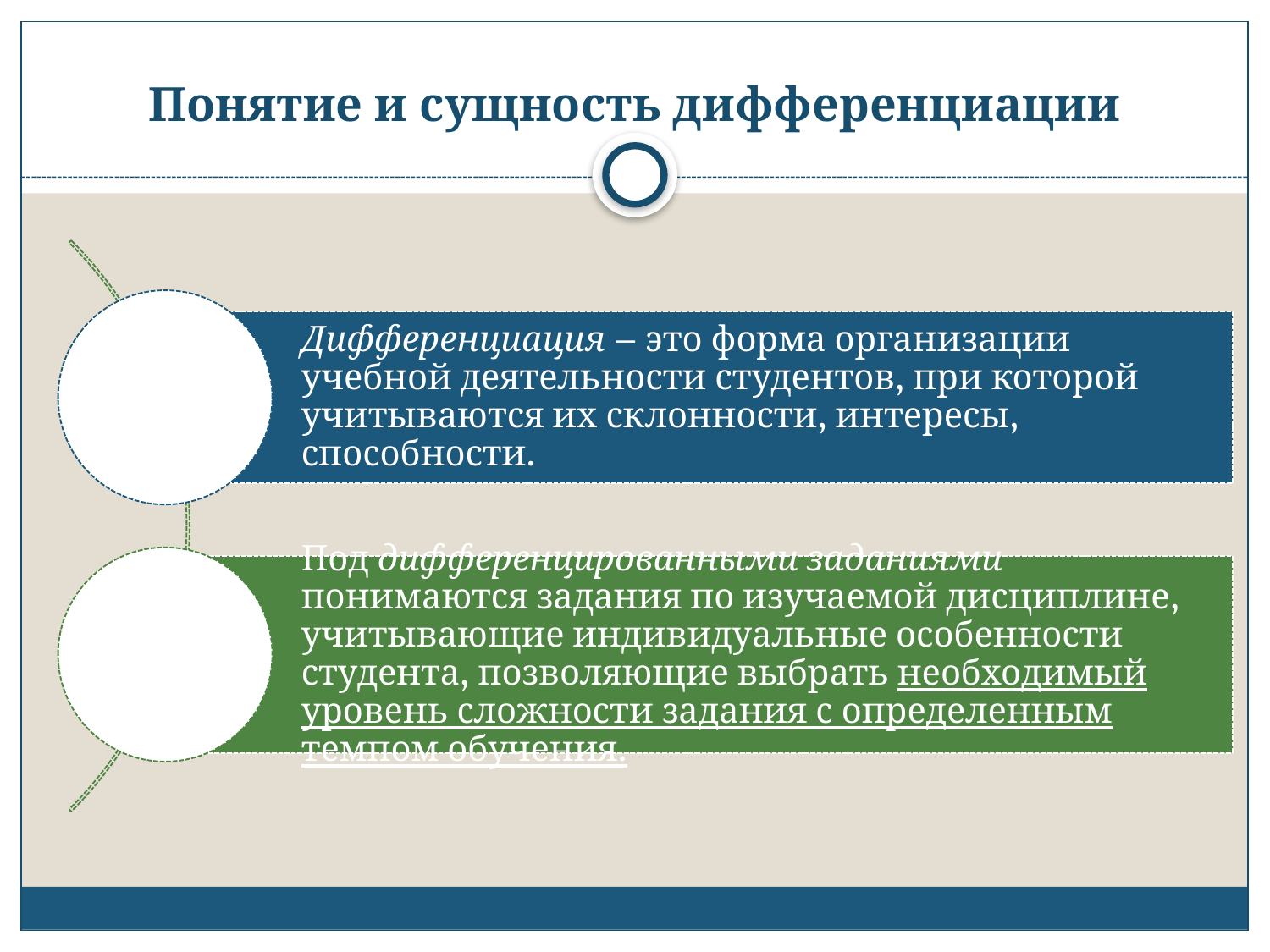

# Понятие и сущность дифференциации
Дифференциация – это форма организации учебной деятельности студентов, при которой учитываются их склонности, интересы, способности.
Под дифференцированными заданиями понимаются задания по изучаемой дисциплине, учитывающие индивидуальные особенности студента, позволяющие выбрать необходимый уровень сложности задания с определенным темпом обучения.